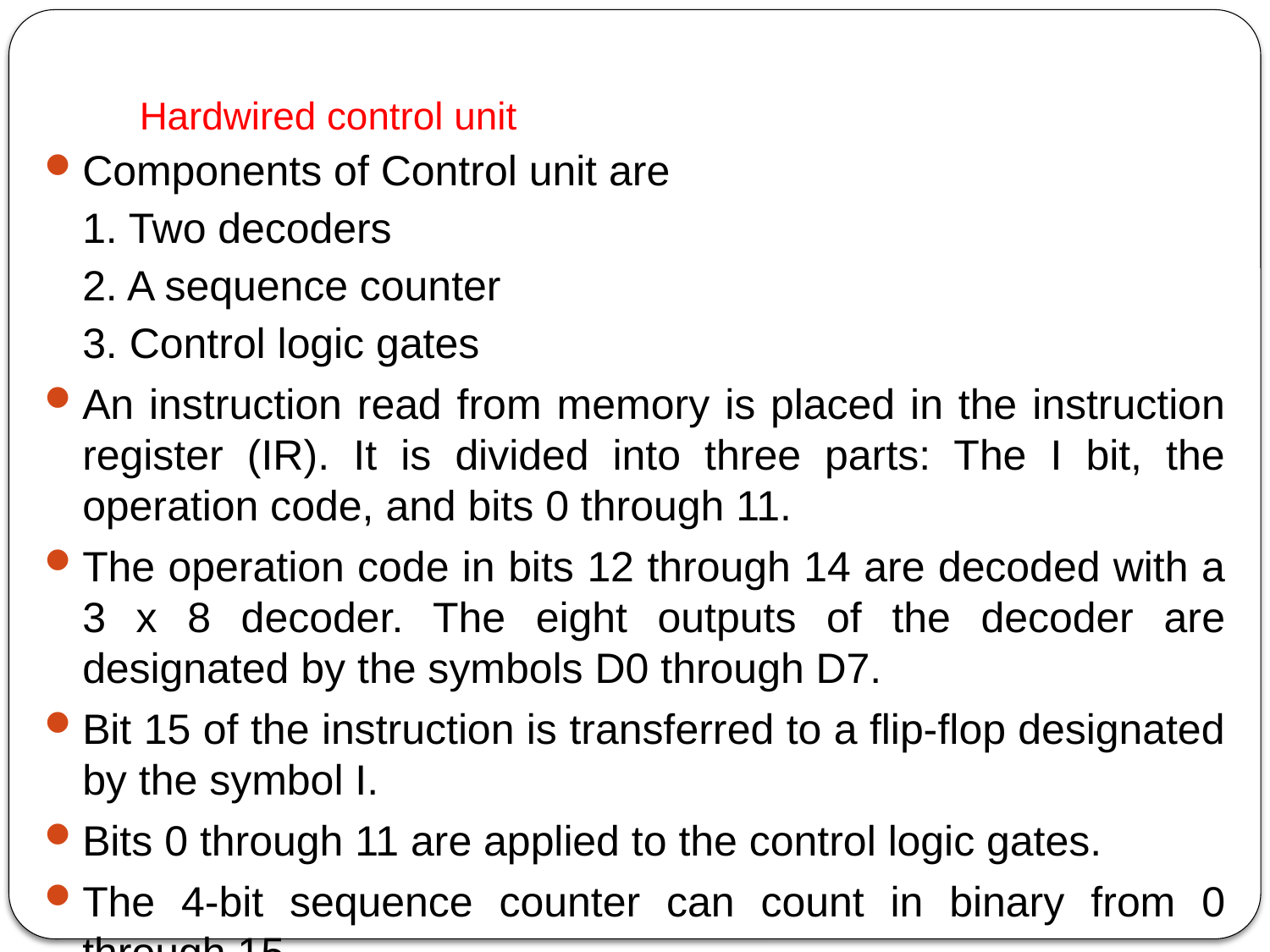

# Hardwired control unit
Components of Control unit are
1. Two decoders
2. A sequence counter
3. Control logic gates
An instruction read from memory is placed in the instruction register (IR). It is divided into three parts: The I bit, the operation code, and bits 0 through 11.
The operation code in bits 12 through 14 are decoded with a 3 x 8 decoder. The eight outputs of the decoder are designated by the symbols D0 through D7.
Bit 15 of the instruction is transferred to a flip-flop designated by the symbol I.
Bits 0 through 11 are applied to the control logic gates.
The 4-bit sequence counter can count in binary from 0 through 15.